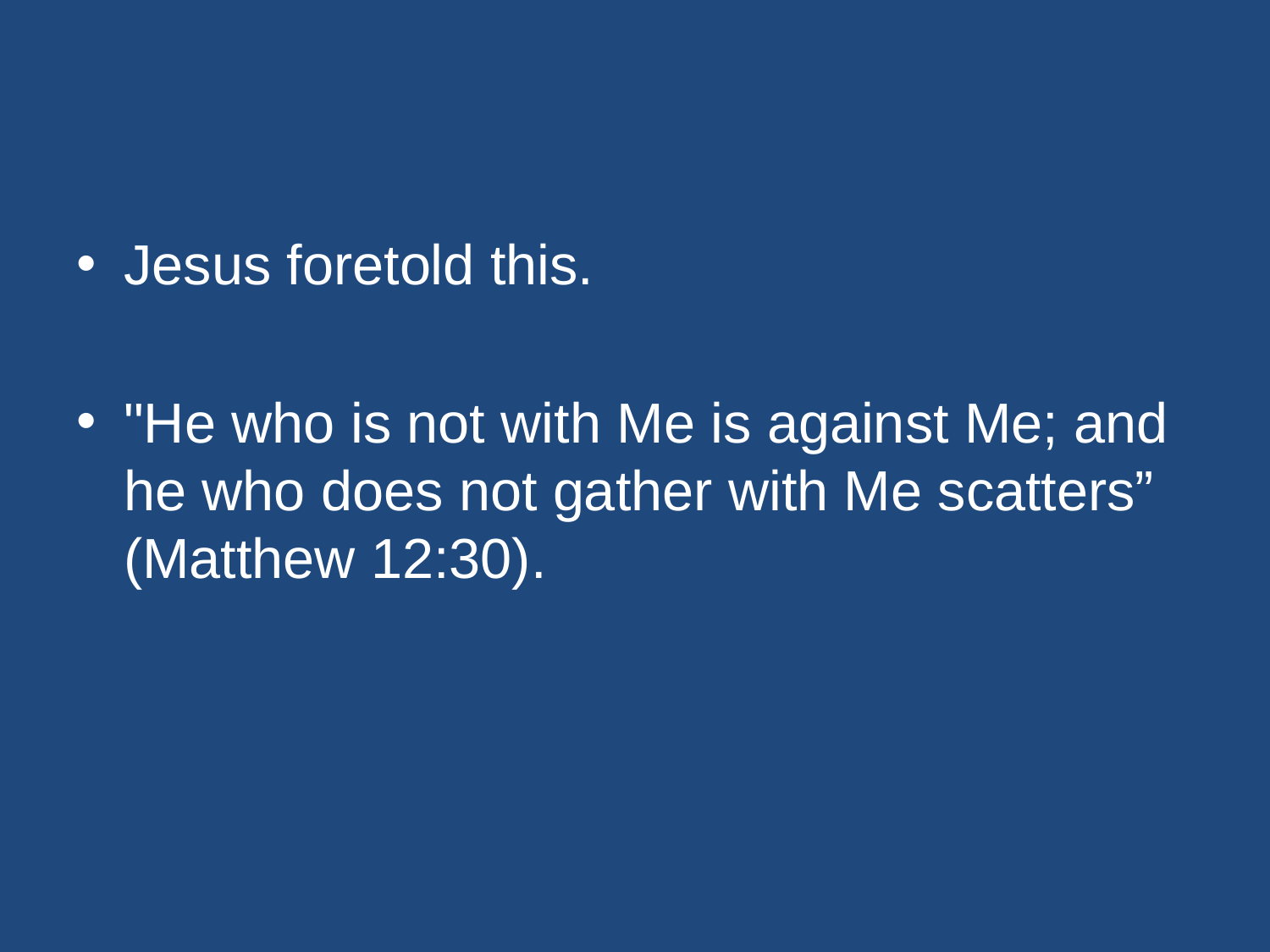

#
Jesus foretold this.

"He who is not with Me is against Me; and he who does not gather with Me scatters” (Matthew 12:30).